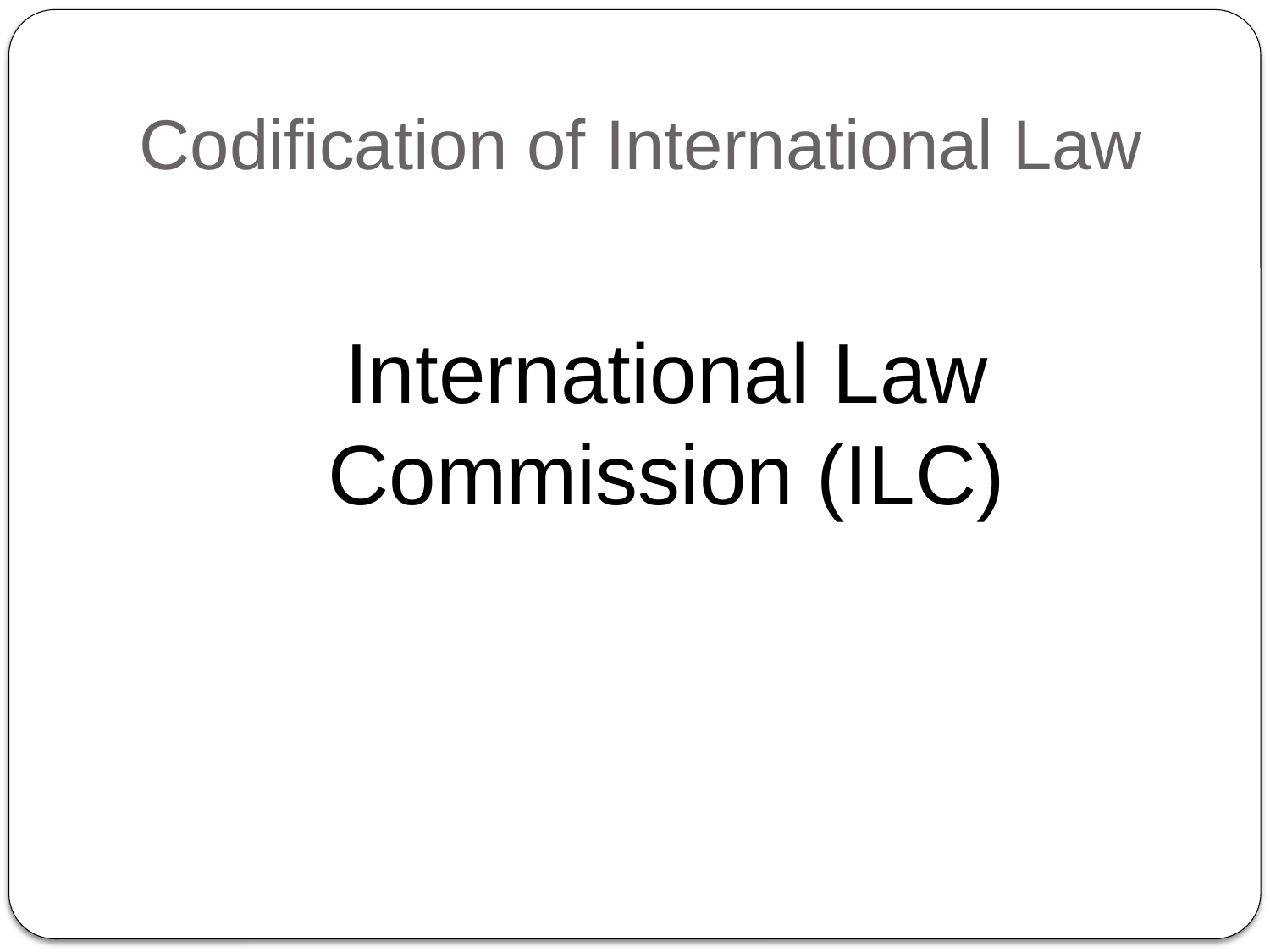

# Codification of International Law

International Law Commission (ILC)